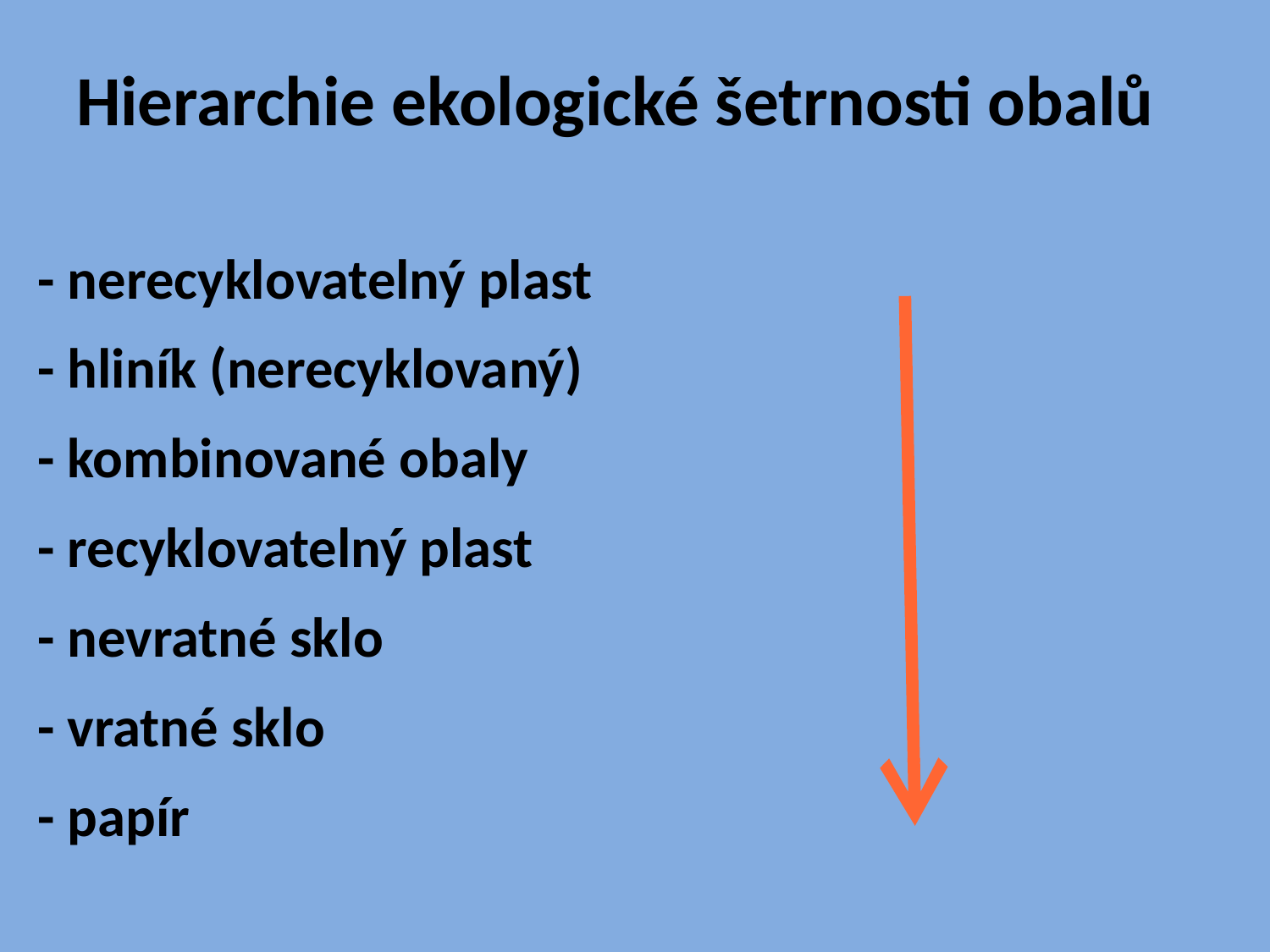

# Hierarchie ekologické šetrnosti obalů
- nerecyklovatelný plast
- hliník (nerecyklovaný)
- kombinované obaly
- recyklovatelný plast
- nevratné sklo
- vratné sklo
- papír